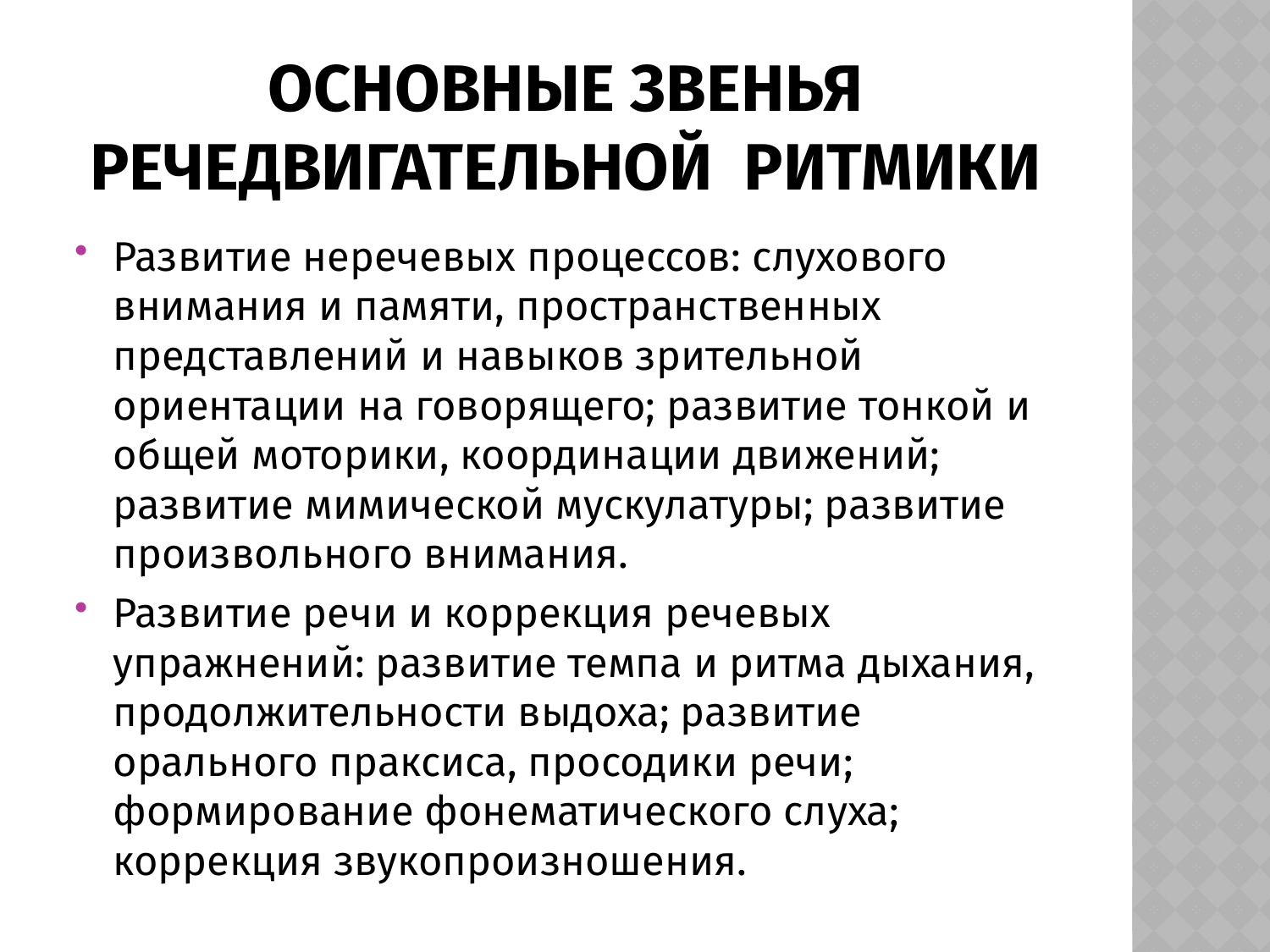

# Основные звенья речедвигательной  ритмики
Развитие неречевых процессов: слухового внимания и памяти, пространственных представлений и навыков зрительной ориентации на говорящего; развитие тонкой и общей моторики, координации движений; развитие мимической мускулатуры; развитие произвольного внимания.
Развитие речи и коррекция речевых упражнений: развитие темпа и ритма дыхания, продолжительности выдоха; развитие орального праксиса, просодики речи; формирование фонематического слуха; коррекция звукопроизношения.